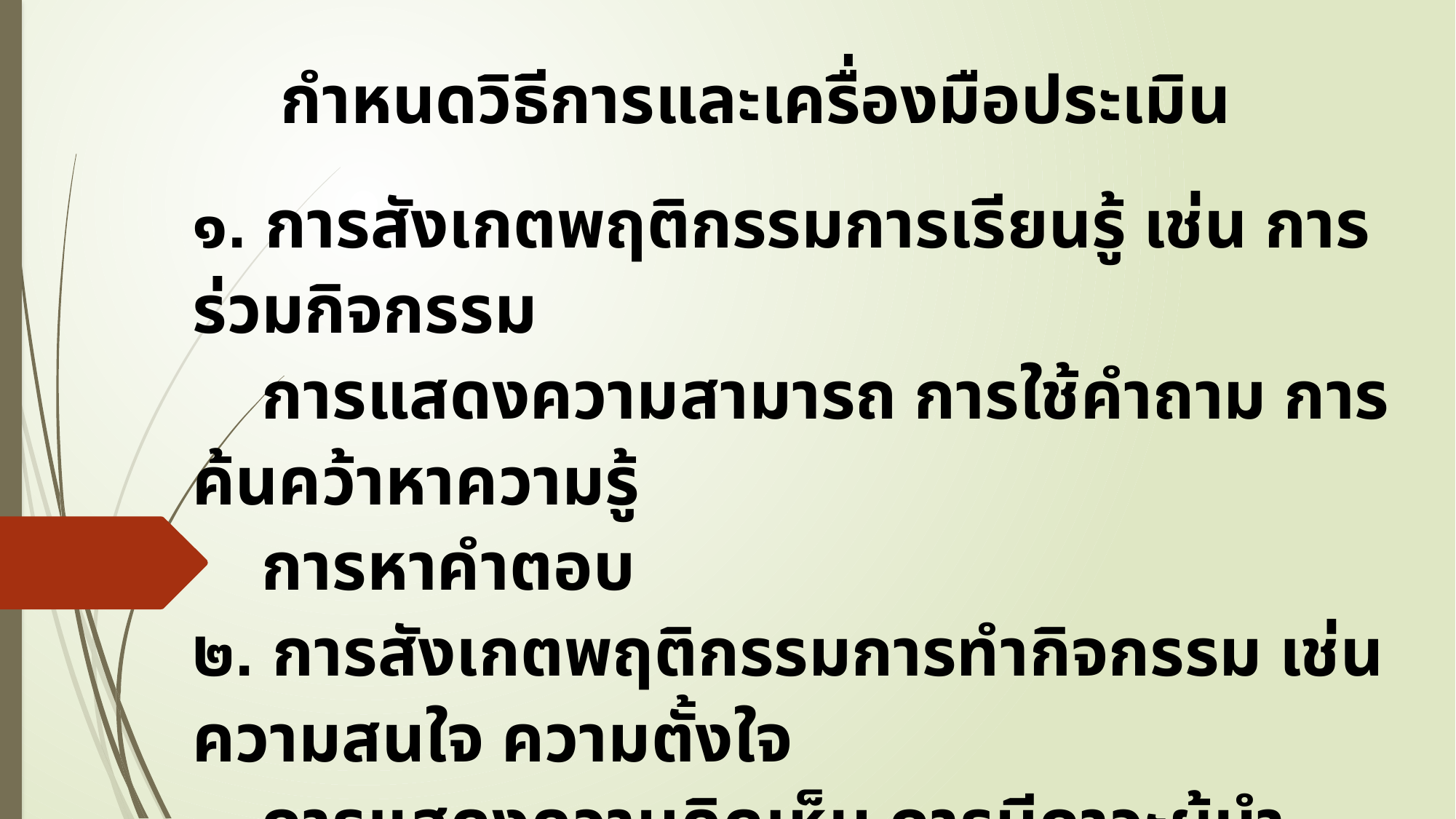

กำหนดวิธีการและเครื่องมือประเมิน
๑. การสังเกตพฤติกรรมการเรียนรู้ เช่น การร่วมกิจกรรม
    การแสดงความสามารถ การใช้คำถาม การค้นคว้าหาความรู้
    การหาคำตอบ
๒. การสังเกตพฤติกรรมการทำกิจกรรม เช่น ความสนใจ ความตั้งใจ
    การแสดงความคิดเห็น การมีภาวะผู้นำ
๓. การทดสอบด้วยแบบสอบชนิดตางๆ เช่น ด้านความรู้ ความเข้าใจ